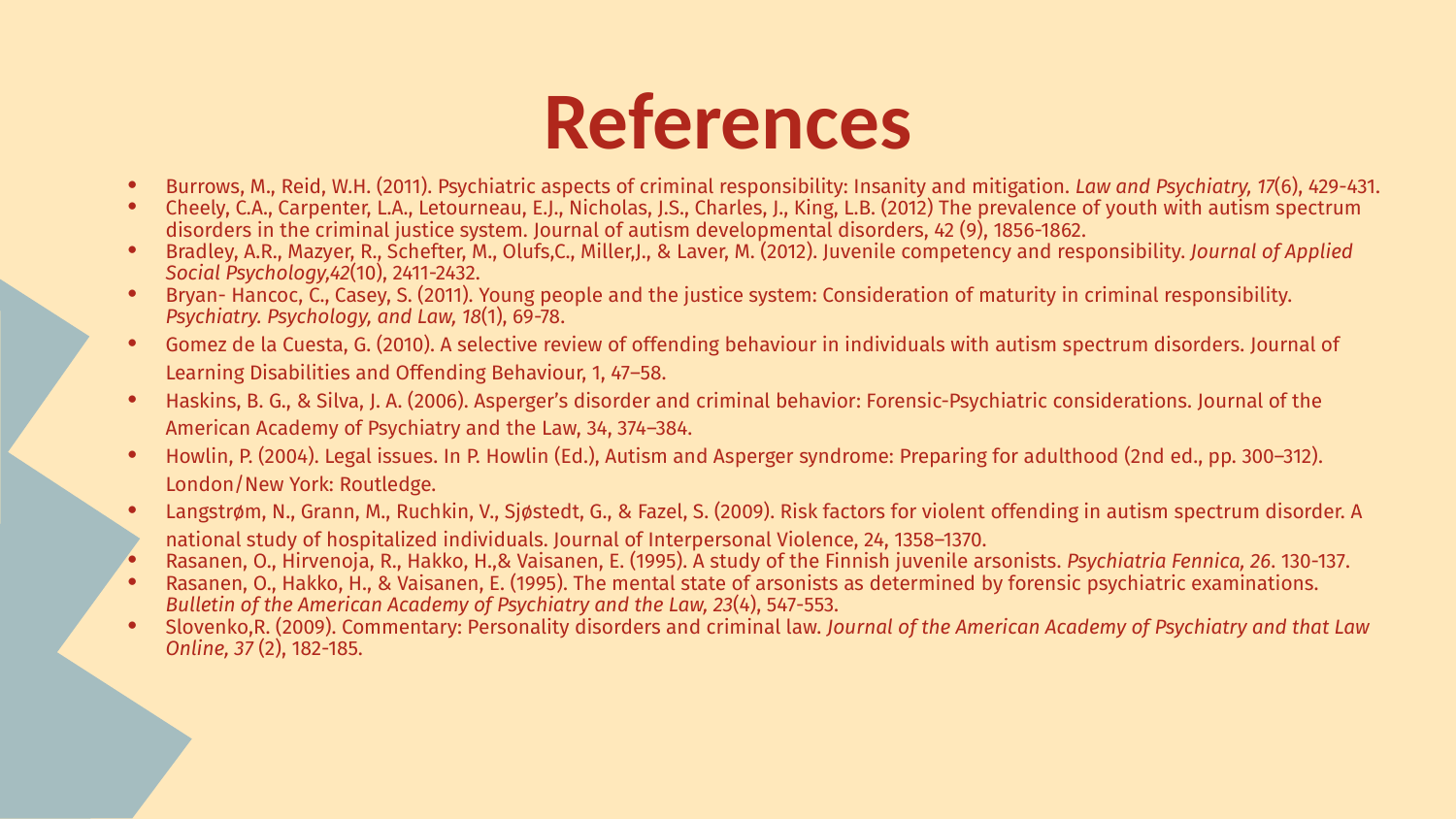

# References
Burrows, M., Reid, W.H. (2011). Psychiatric aspects of criminal responsibility: Insanity and mitigation. Law and Psychiatry, 17(6), 429-431.
Cheely, C.A., Carpenter, L.A., Letourneau, E.J., Nicholas, J.S., Charles, J., King, L.B. (2012) The prevalence of youth with autism spectrum disorders in the criminal justice system. Journal of autism developmental disorders, 42 (9), 1856-1862.
Bradley, A.R., Mazyer, R., Schefter, M., Olufs,C., Miller,J., & Laver, M. (2012). Juvenile competency and responsibility. Journal of Applied Social Psychology,42(10), 2411-2432.
Bryan- Hancoc, C., Casey, S. (2011). Young people and the justice system: Consideration of maturity in criminal responsibility. Psychiatry. Psychology, and Law, 18(1), 69-78.
Gomez de la Cuesta, G. (2010). A selective review of offending behaviour in individuals with autism spectrum disorders. Journal of Learning Disabilities and Offending Behaviour, 1, 47–58.
Haskins, B. G., & Silva, J. A. (2006). Asperger’s disorder and criminal behavior: Forensic-Psychiatric considerations. Journal of the American Academy of Psychiatry and the Law, 34, 374–384.
Howlin, P. (2004). Legal issues. In P. Howlin (Ed.), Autism and Asperger syndrome: Preparing for adulthood (2nd ed., pp. 300–312). London/New York: Routledge.
Langstrøm, N., Grann, M., Ruchkin, V., Sjøstedt, G., & Fazel, S. (2009). Risk factors for violent offending in autism spectrum disorder. A national study of hospitalized individuals. Journal of Interpersonal Violence, 24, 1358–1370.
Rasanen, O., Hirvenoja, R., Hakko, H.,& Vaisanen, E. (1995). A study of the Finnish juvenile arsonists. Psychiatria Fennica, 26. 130-137.
Rasanen, O., Hakko, H., & Vaisanen, E. (1995). The mental state of arsonists as determined by forensic psychiatric examinations. Bulletin of the American Academy of Psychiatry and the Law, 23(4), 547-553.
Slovenko,R. (2009). Commentary: Personality disorders and criminal law. Journal of the American Academy of Psychiatry and that Law Online, 37 (2), 182-185.